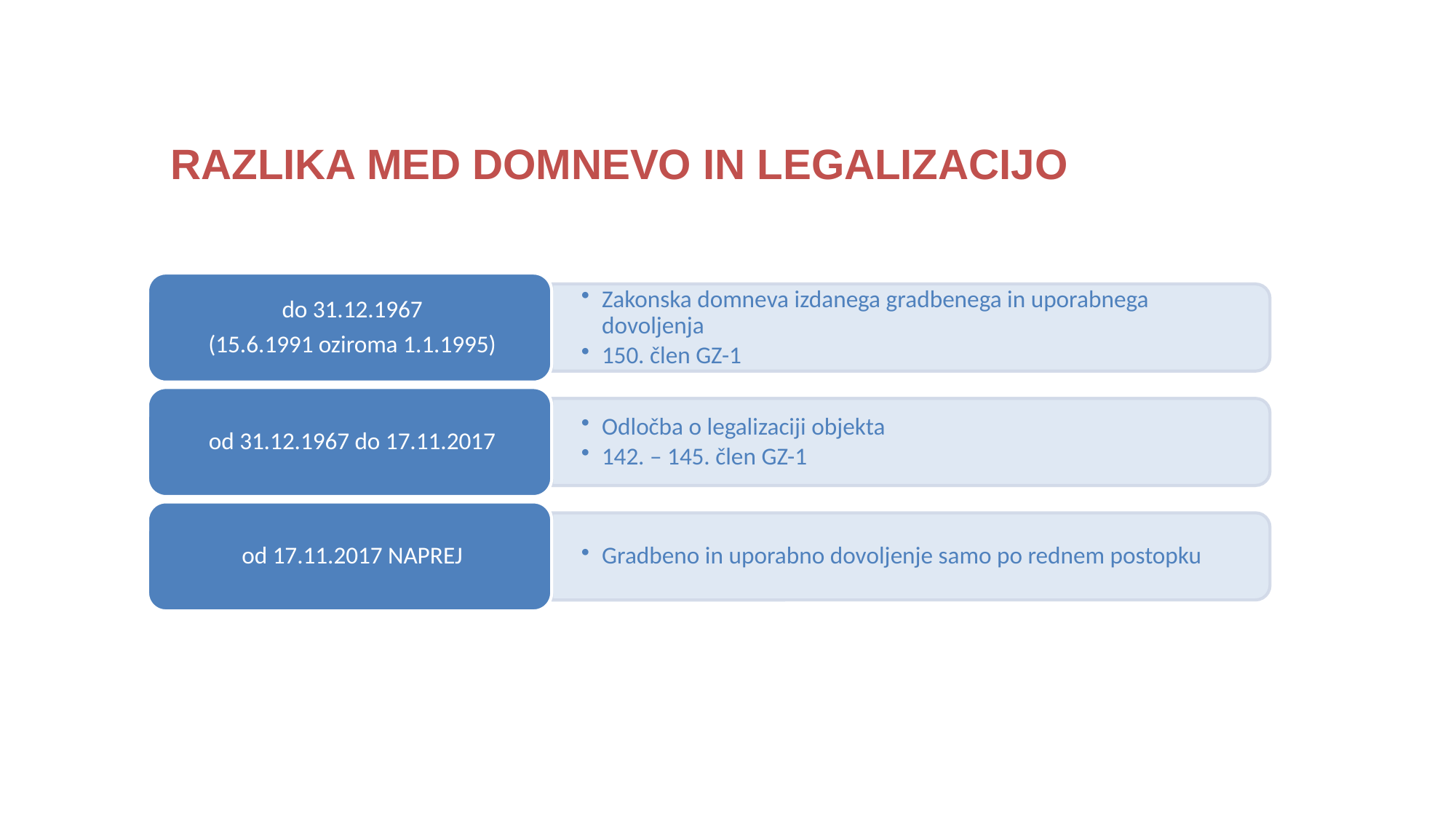

# RAZLIKA MED DOMNEVO IN LEGALIZACIJO
Zakonska domneva izdanega gradbenega in uporabnega dovoljenja
150. člen GZ-1
do 31.12.1967
(15.6.1991 oziroma 1.1.1995)
Odločba o legalizaciji objekta
142. – 145. člen GZ-1
od 31.12.1967 do 17.11.2017
Gradbeno in uporabno dovoljenje samo po rednem postopku
od 17.11.2017 NAPREJ